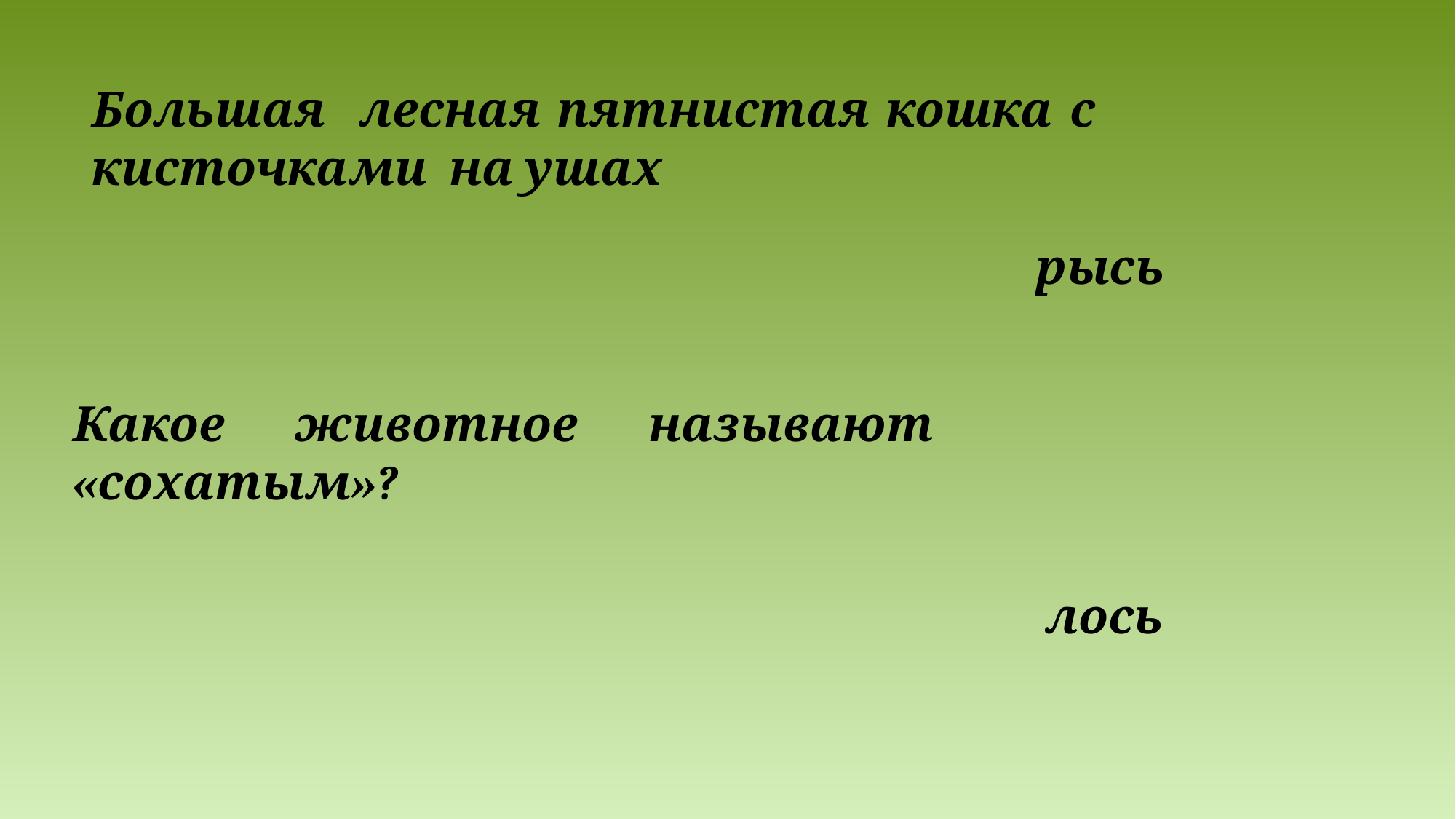

# Большая  лесная пятнистая кошка с кисточками  на ушах
рысь
Какое животное называют  «сохатым»?
лось